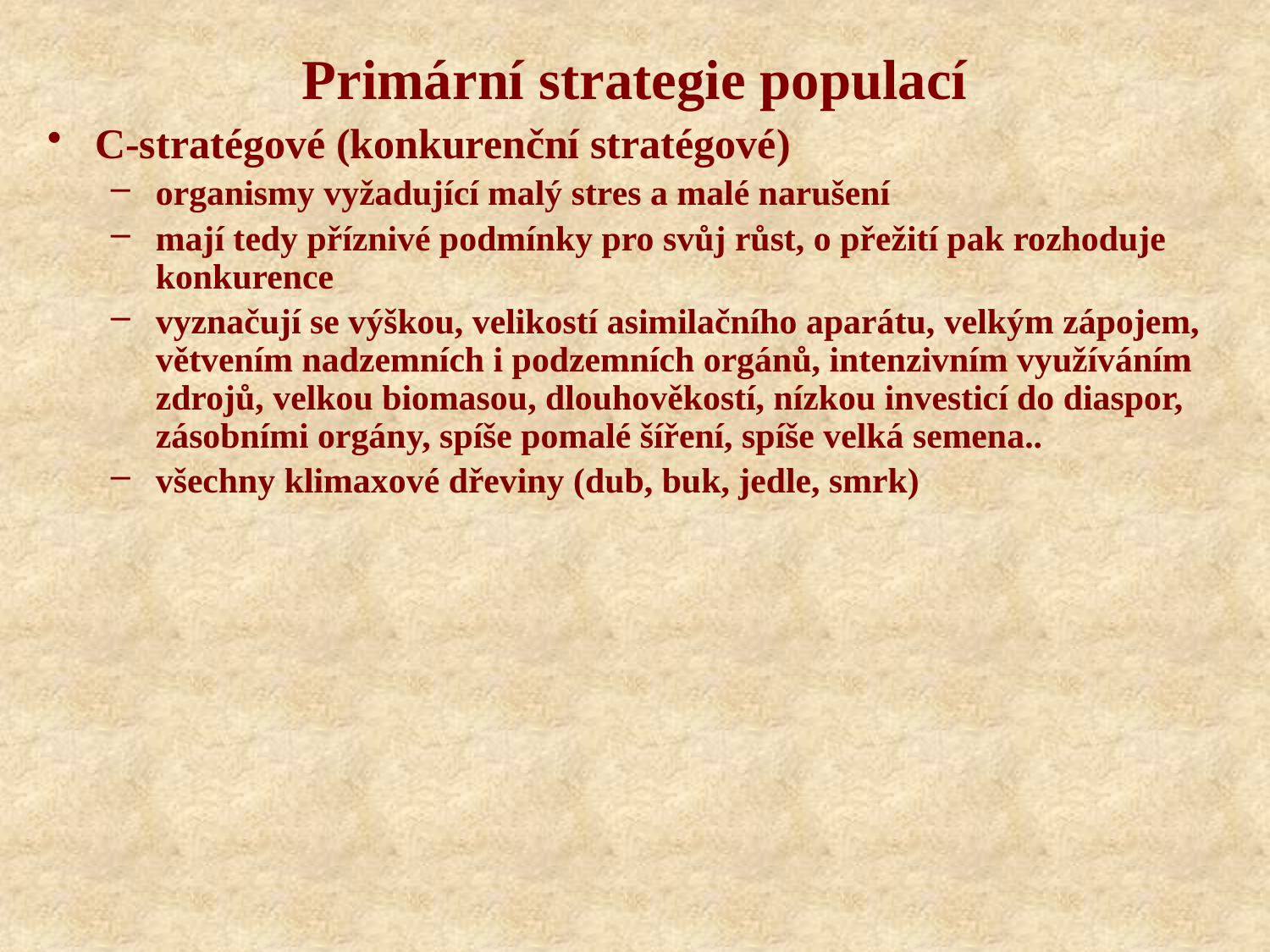

Primární strategie populací
C-stratégové (konkurenční stratégové)
organismy vyžadující malý stres a malé narušení
mají tedy příznivé podmínky pro svůj růst, o přežití pak rozhoduje konkurence
vyznačují se výškou, velikostí asimilačního aparátu, velkým zápojem, větvením nadzemních i podzemních orgánů, intenzivním využíváním zdrojů, velkou biomasou, dlouhověkostí, nízkou investicí do diaspor, zásobními orgány, spíše pomalé šíření, spíše velká semena..
všechny klimaxové dřeviny (dub, buk, jedle, smrk)